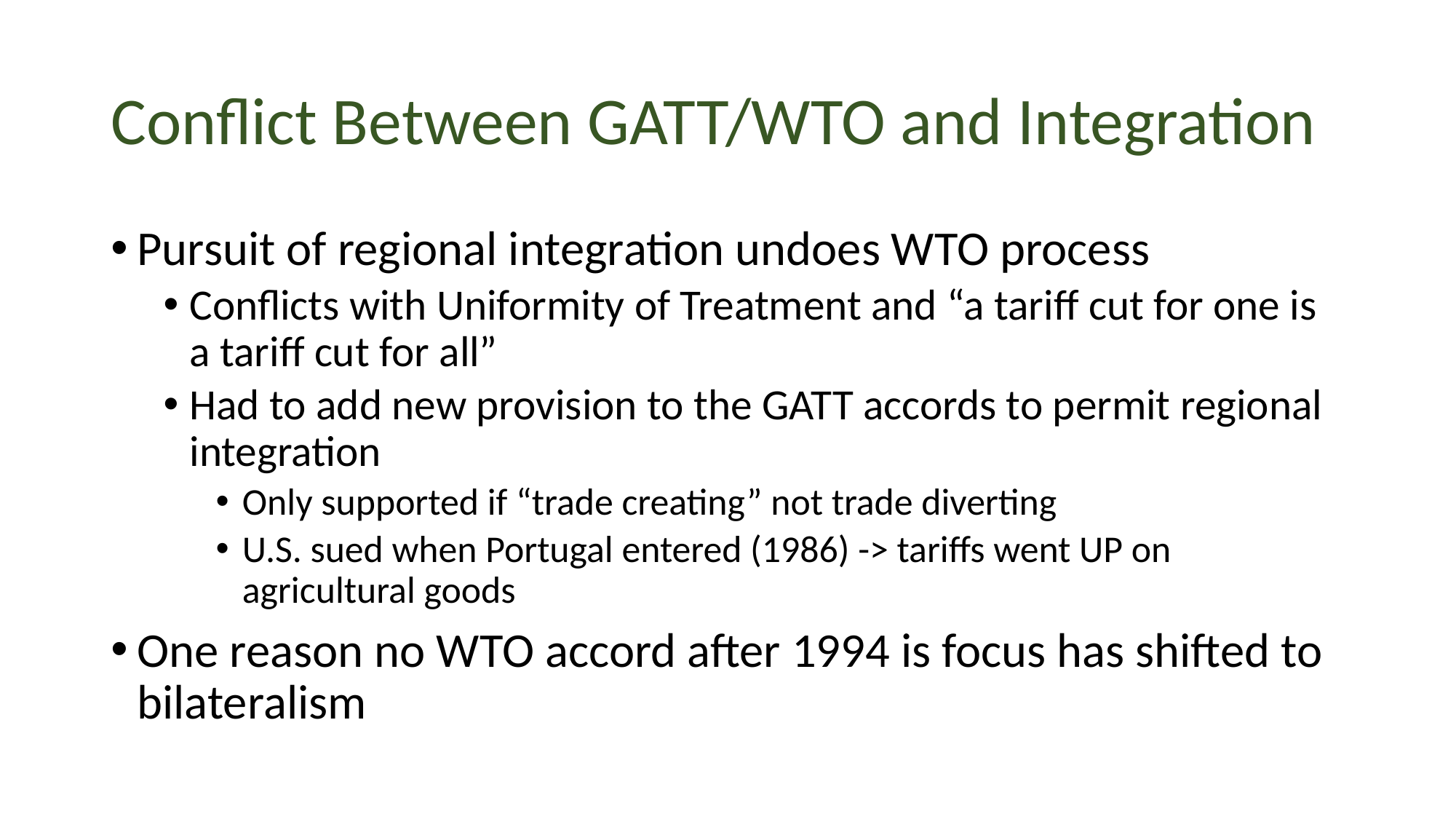

# Conflict Between GATT/WTO and Integration
Pursuit of regional integration undoes WTO process
Conflicts with Uniformity of Treatment and “a tariff cut for one is a tariff cut for all”
Had to add new provision to the GATT accords to permit regional integration
Only supported if “trade creating” not trade diverting
U.S. sued when Portugal entered (1986) -> tariffs went UP on agricultural goods
One reason no WTO accord after 1994 is focus has shifted to bilateralism